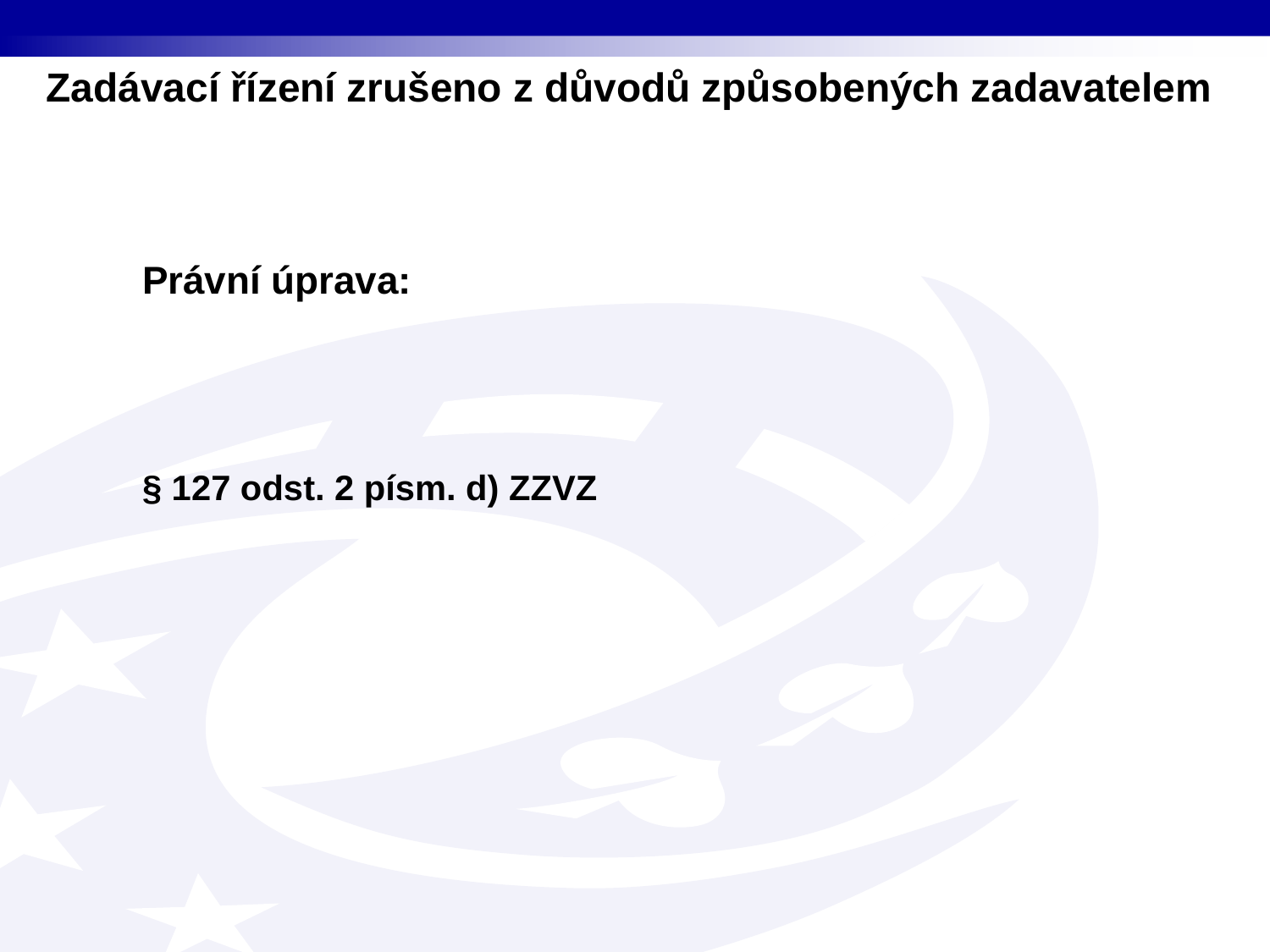

Zadávací řízení zrušeno z důvodů způsobených zadavatelem
Právní úprava:

§ 127 odst. 2 písm. d) ZZVZ